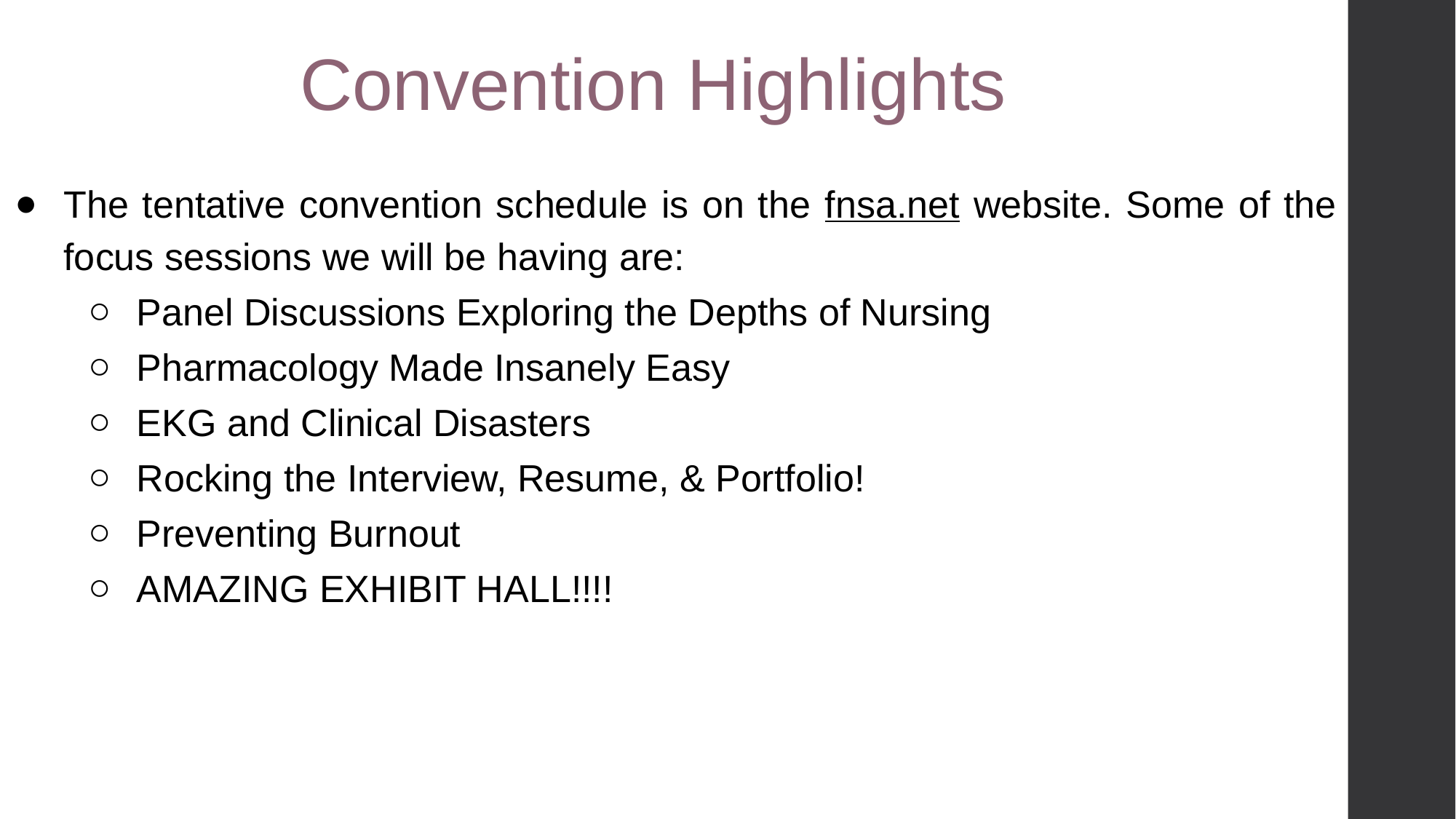

# Convention Highlights
The tentative convention schedule is on the fnsa.net website. Some of the focus sessions we will be having are:
Panel Discussions Exploring the Depths of Nursing
Pharmacology Made Insanely Easy
EKG and Clinical Disasters
Rocking the Interview, Resume, & Portfolio!
Preventing Burnout
AMAZING EXHIBIT HALL!!!!